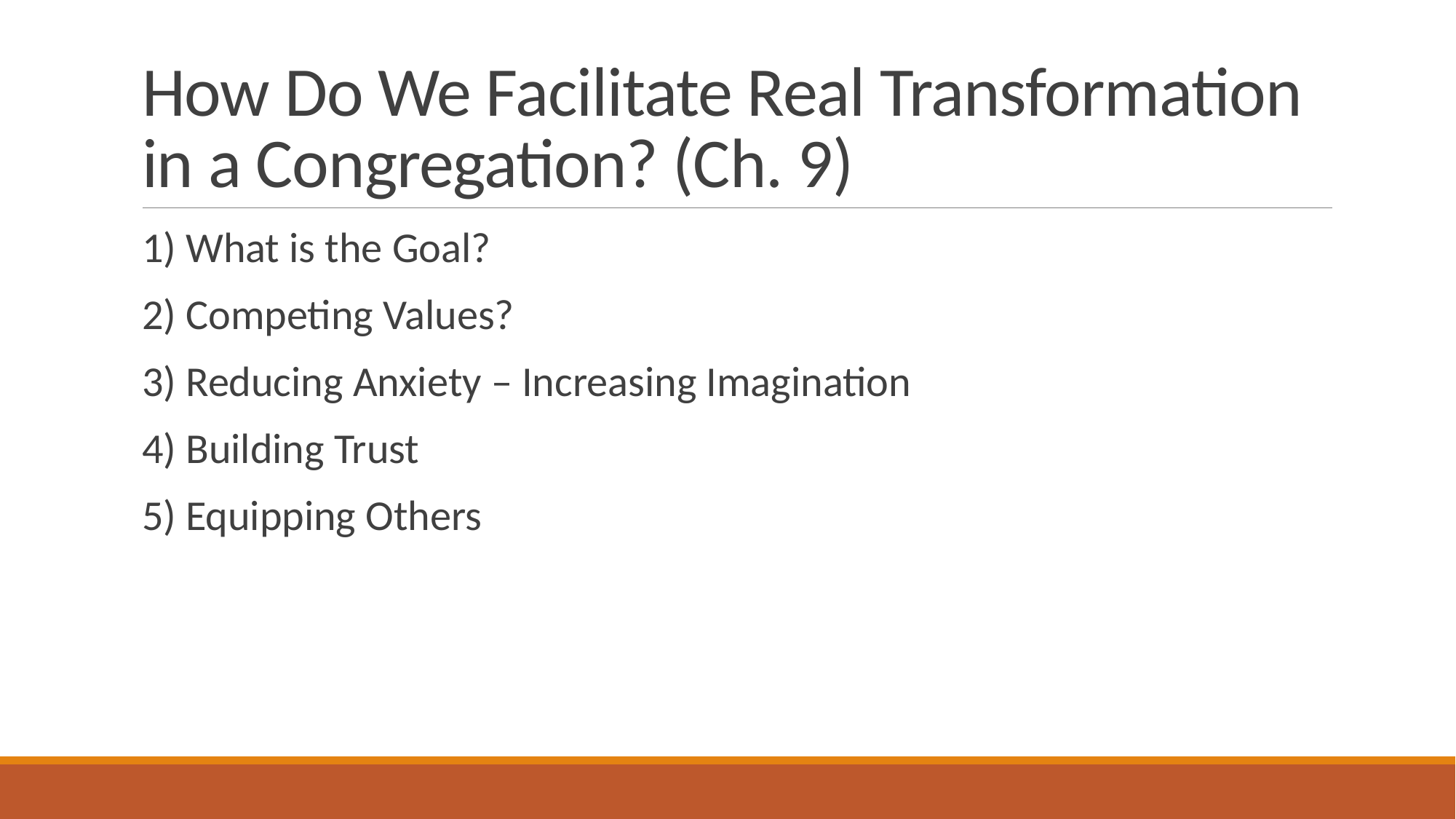

# How Do We Facilitate Real Transformation in a Congregation? (Ch. 9)
1) What is the Goal?
2) Competing Values?
3) Reducing Anxiety – Increasing Imagination
4) Building Trust
5) Equipping Others